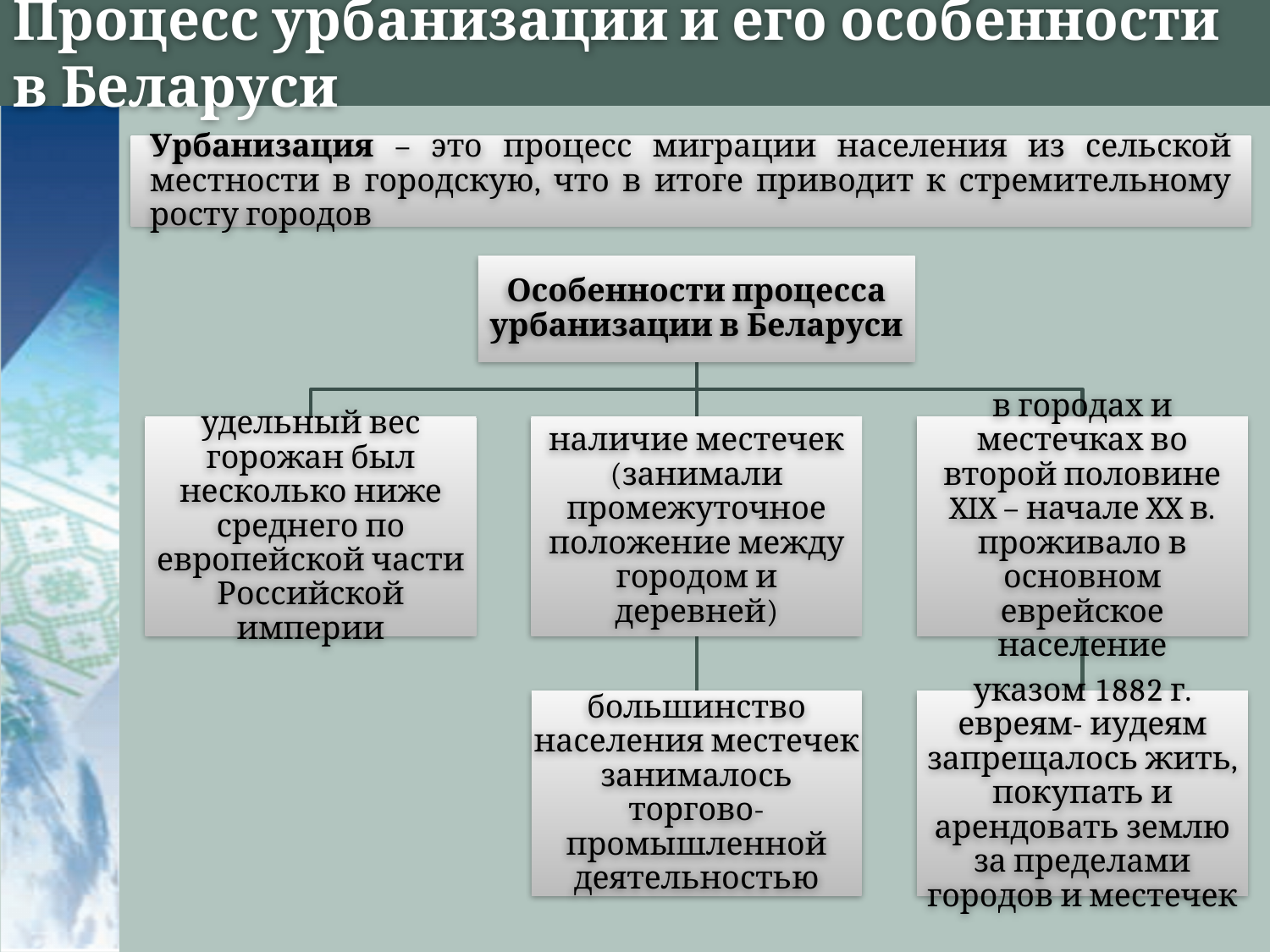

# Процесс урбанизации и его особенности в Беларуси

Урбанизация – это процесс миграции населения из сельской местности в городскую, что в итоге приводит к стремительному росту городов

Особенности процесса урбанизации в Беларуси

удельный вес горожан был несколько ниже среднего по европейской части Российской империи

наличие местечек (занимали промежуточное положение между городом и деревней)

в городах и местечках во второй половине XIX – начале XX в. проживало в основном еврейское население

большинство населения местечек занималось торгово- промышленной деятельностью

указом 1882 г. евреям- иудеям запрещалось жить, покупать и арендовать землю за пределами городов и местечек